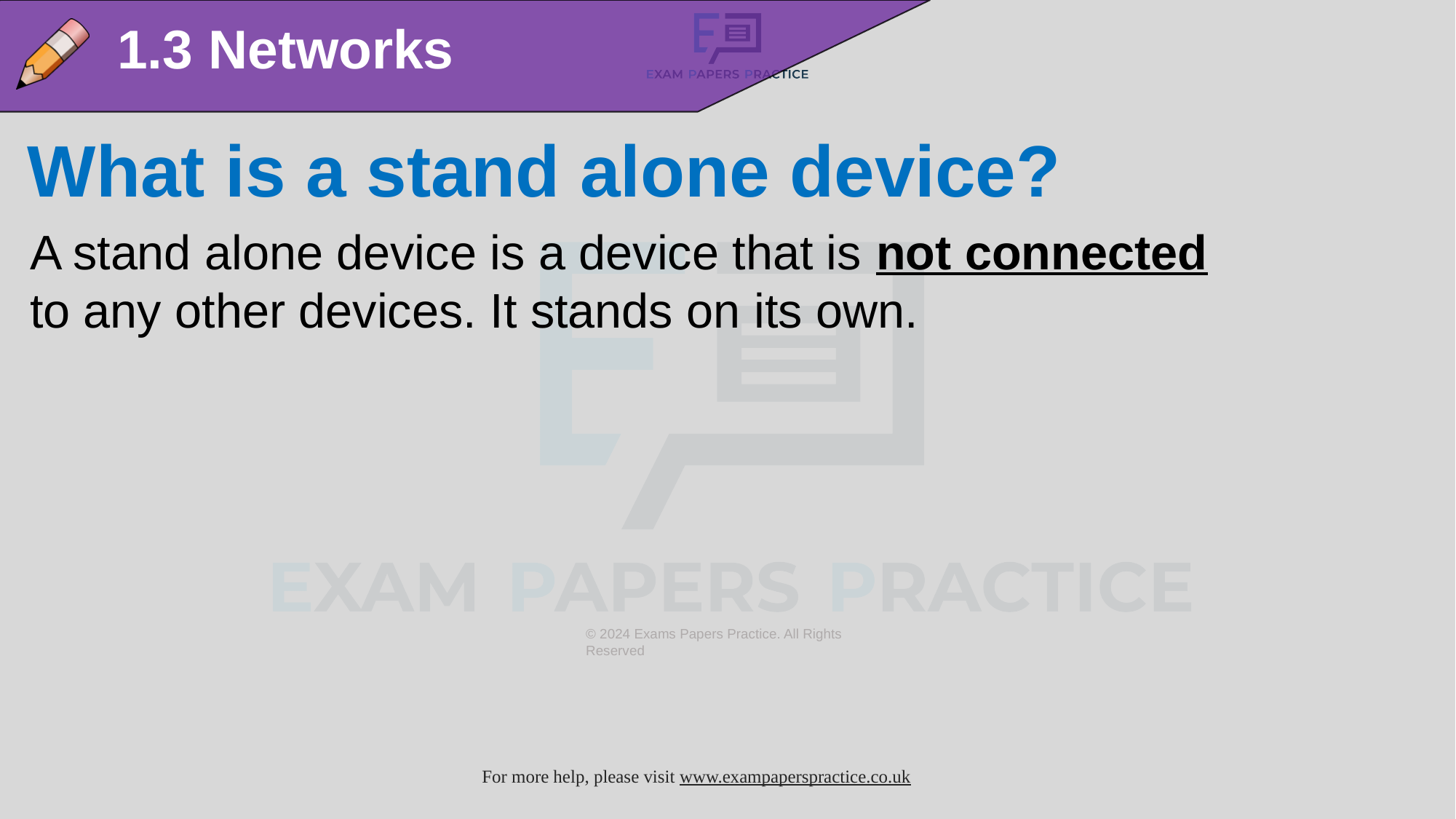

1.3 Networks
What is a stand alone device?

A stand alone device is a device that is not connected to any other devices. It stands on its own.